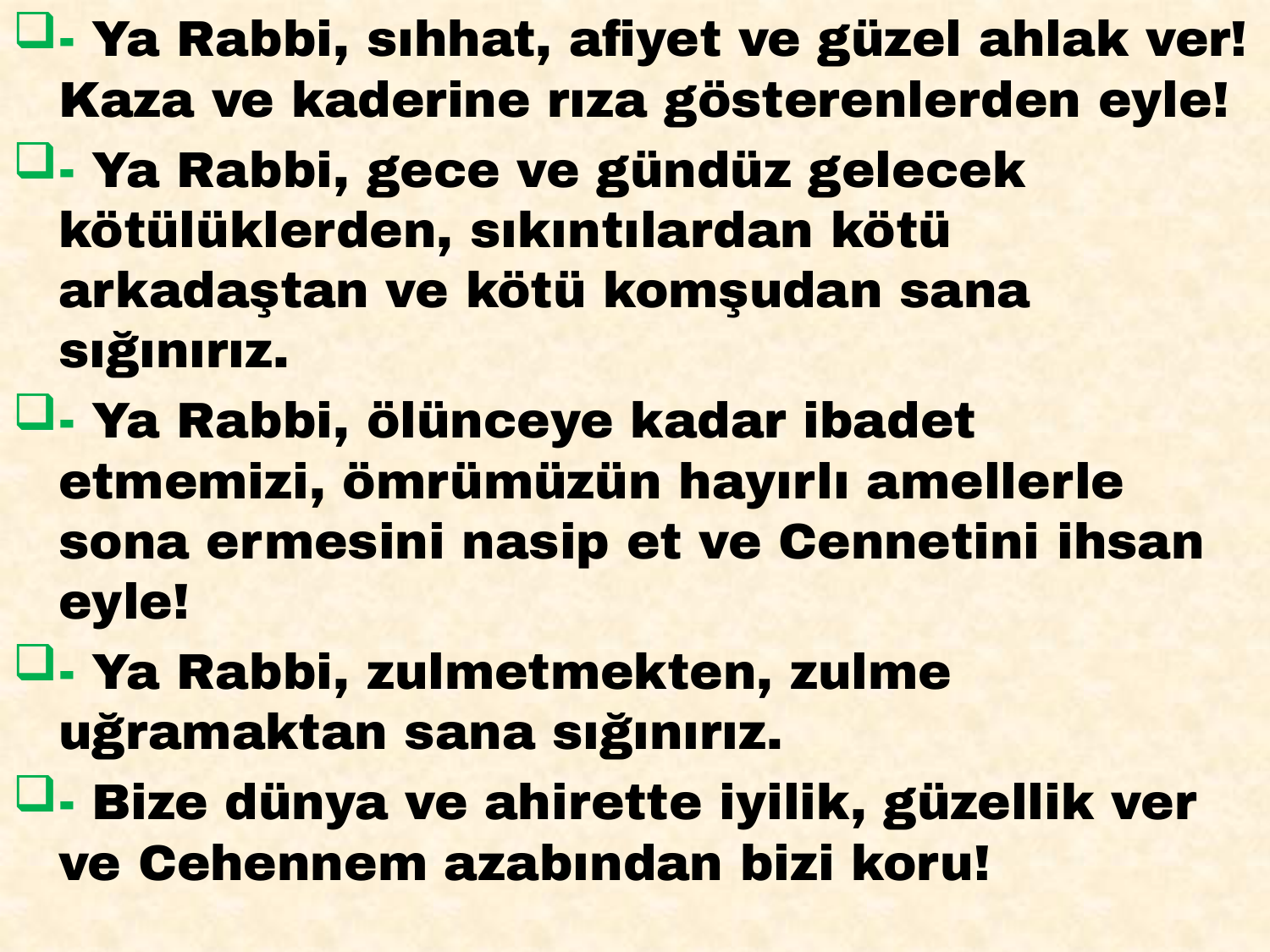

- Ya Rabbi, sıhhat, afiyet ve güzel ahlak ver! Kaza ve kaderine rıza gösterenlerden eyle!
- Ya Rabbi, gece ve gündüz gelecek kötülüklerden, sıkıntılardan kötü arkadaştan ve kötü komşudan sana sığınırız.
- Ya Rabbi, ölünceye kadar ibadet etmemizi, ömrümüzün hayırlı amellerle sona ermesini nasip et ve Cennetini ihsan eyle!
- Ya Rabbi, zulmetmekten, zulme uğramaktan sana sığınırız.
- Bize dünya ve ahirette iyilik, güzellik ver ve Cehennem azabından bizi koru!